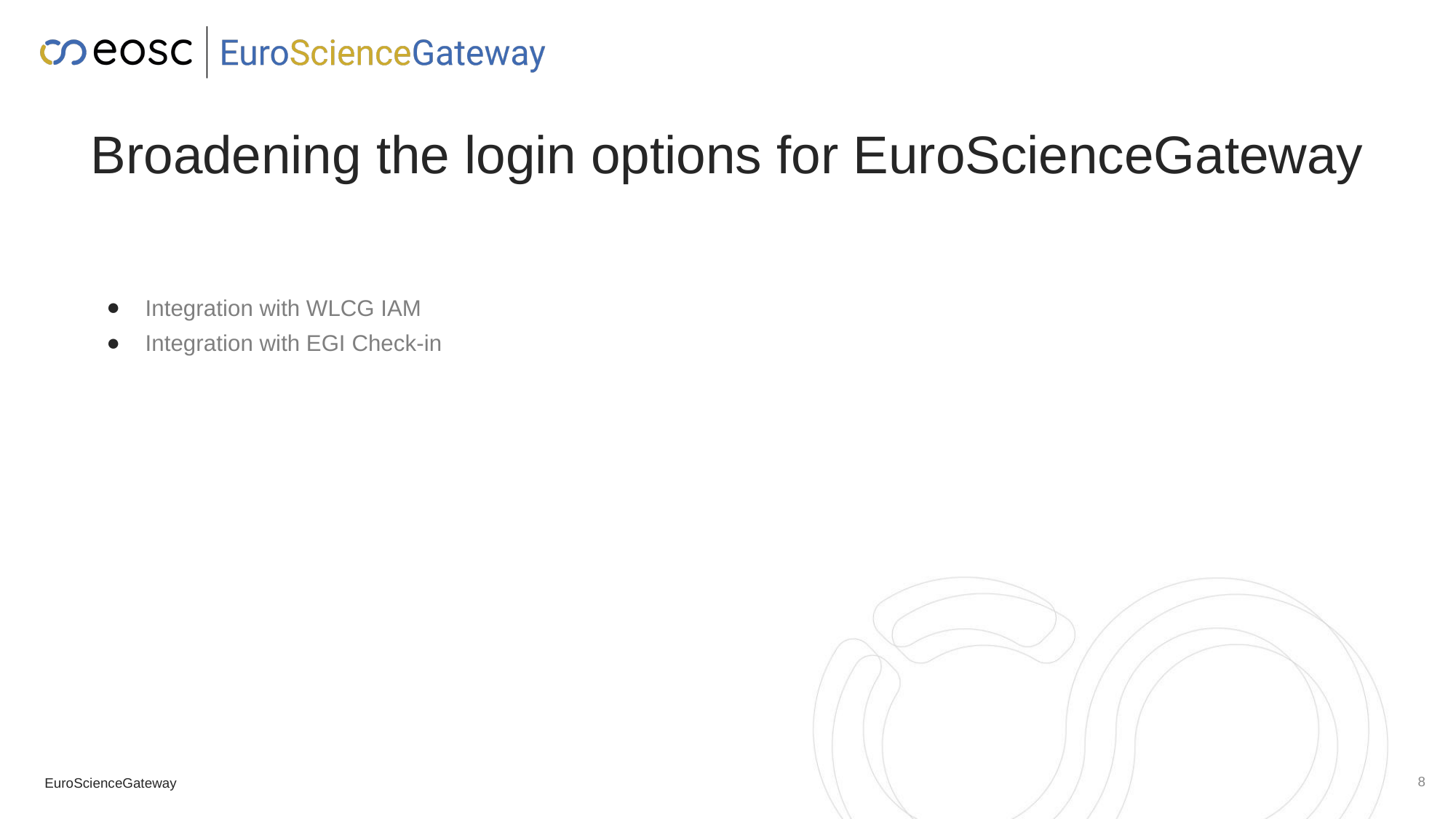

# Broadening the login options for EuroScienceGateway

Integration with WLCG IAM
Integration with EGI Check-in
8